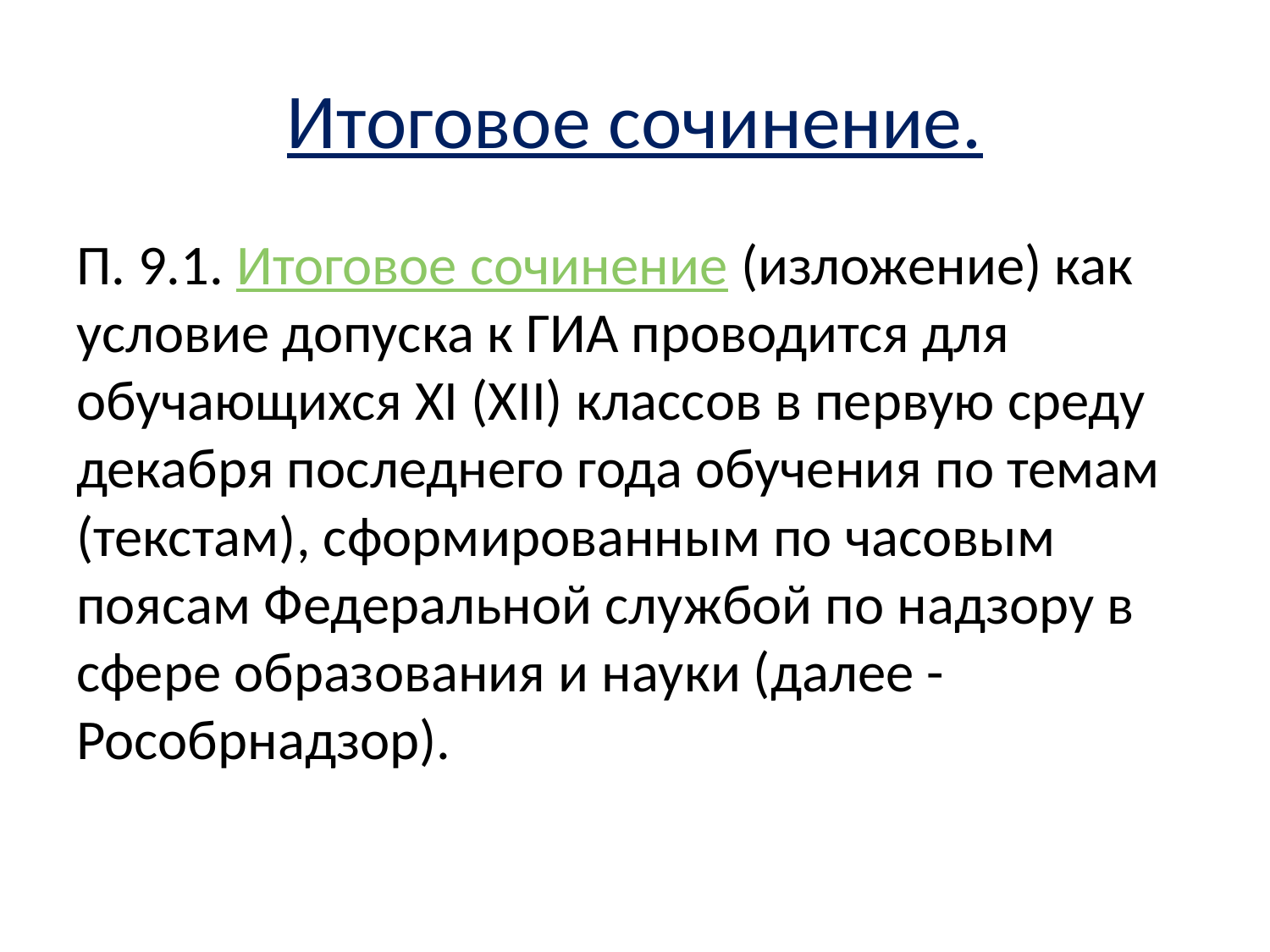

# Итоговое сочинение.
П. 9.1. Итоговое сочинение (изложение) как условие допуска к ГИА проводится для обучающихся XI (XII) классов в первую среду декабря последнего года обучения по темам (текстам), сформированным по часовым поясам Федеральной службой по надзору в сфере образования и науки (далее - Рособрнадзор).